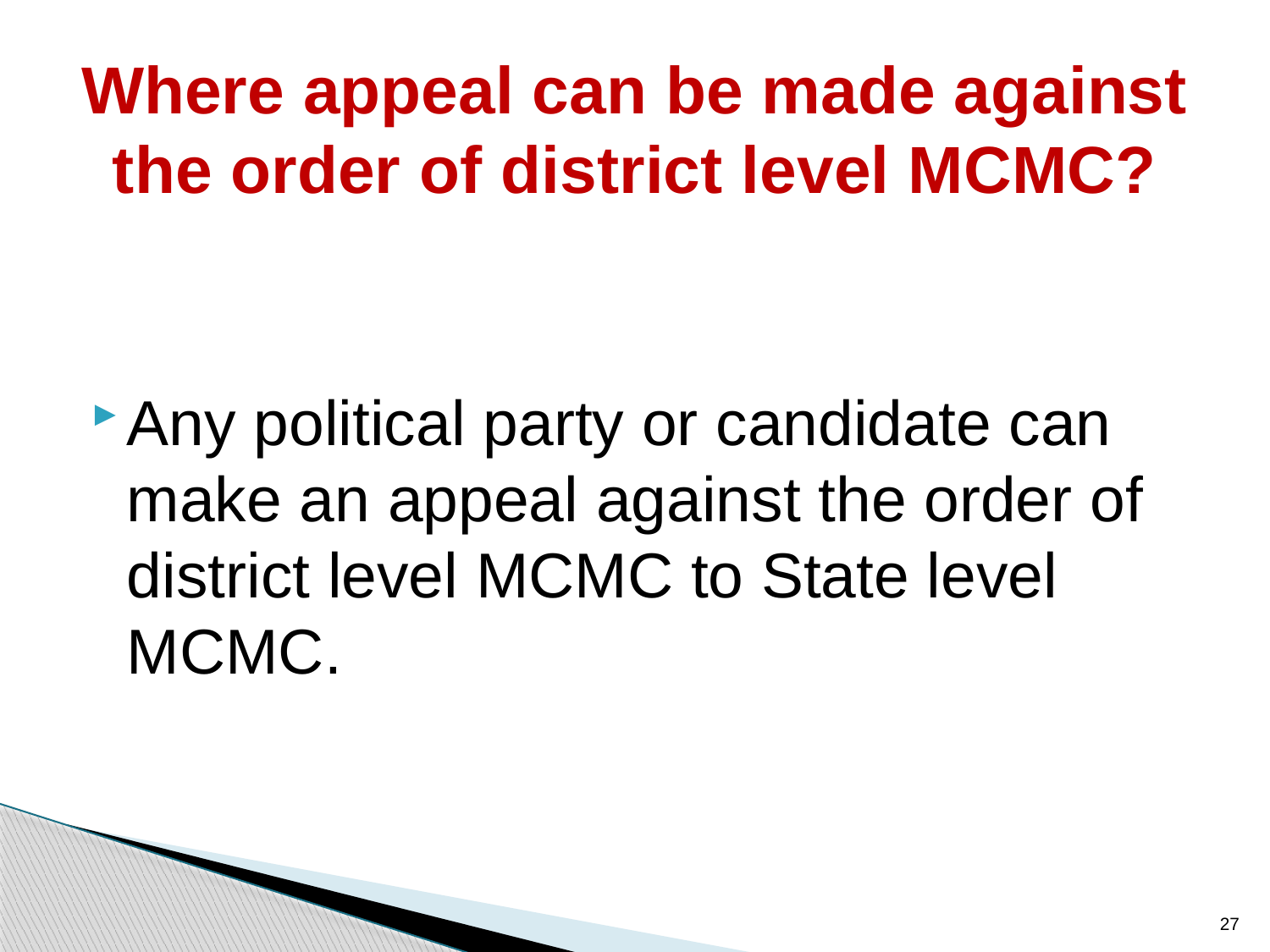

# Where appeal can be made against the order of district level MCMC?
Any political party or candidate can make an appeal against the order of district level MCMC to State level MCMC.

27